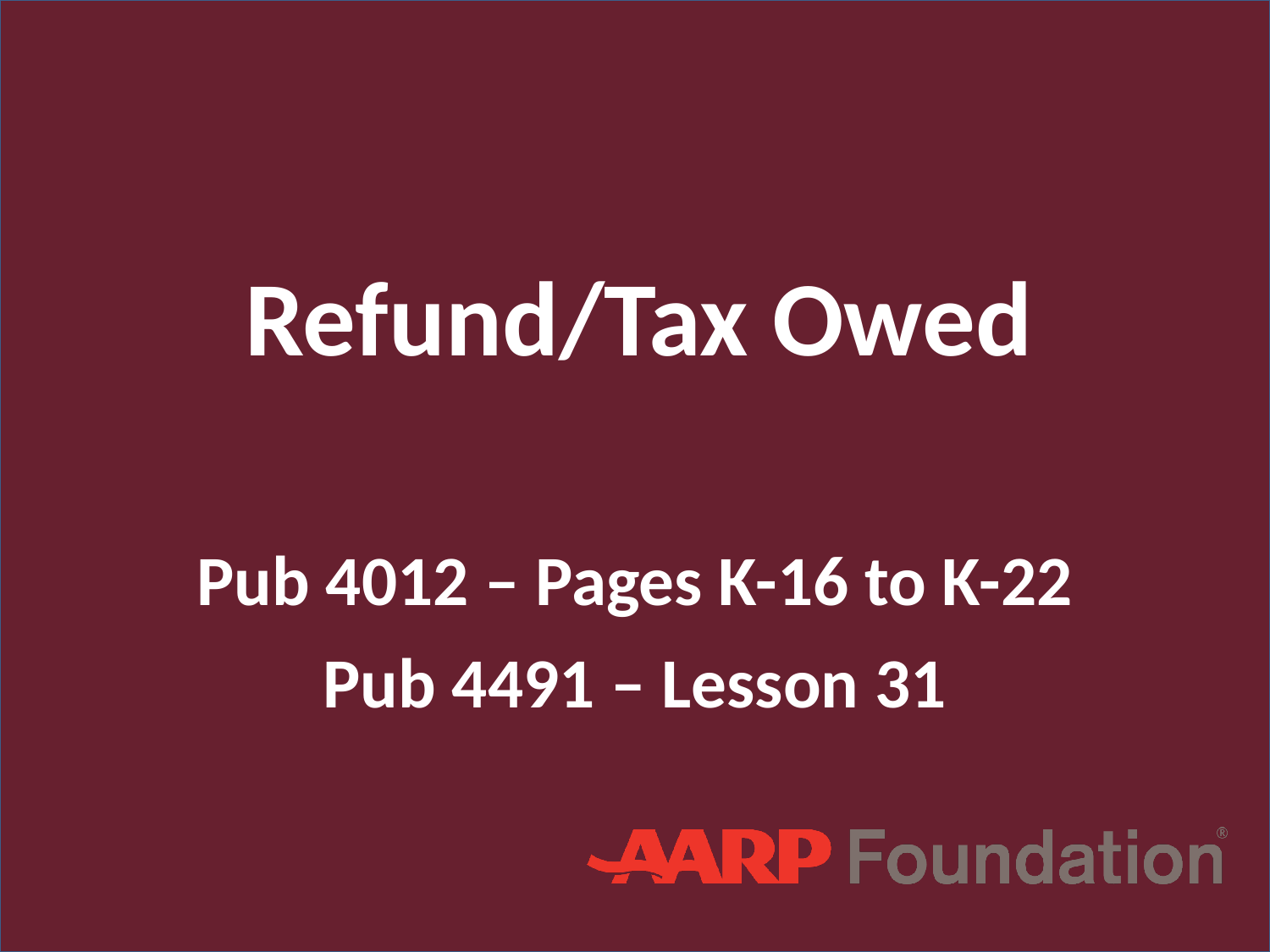

# Refund/Tax Owed
Pub 4012 – Pages K-16 to K-22
Pub 4491 – Lesson 31